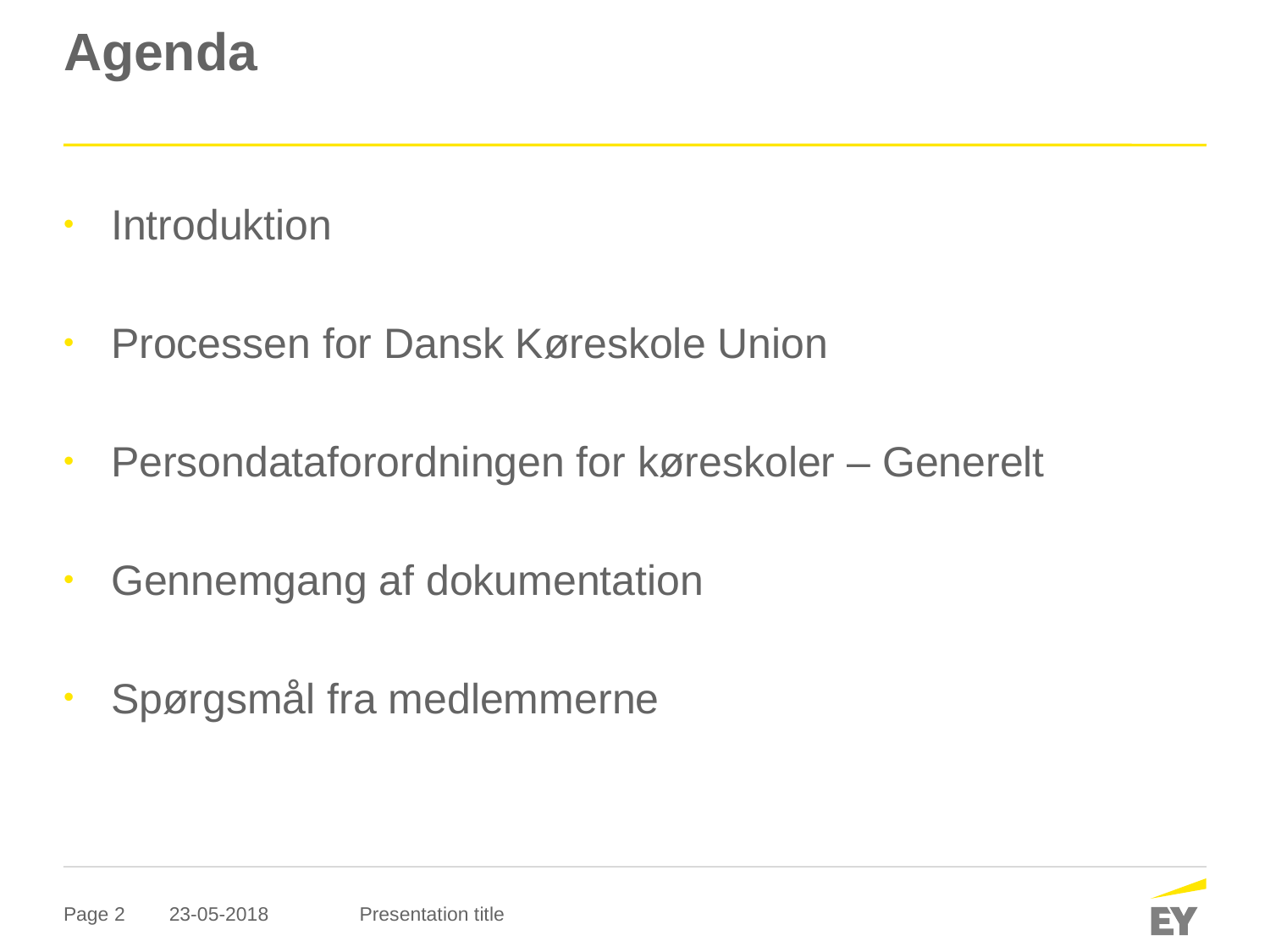

# Agenda
Introduktion

Processen for Dansk Køreskole Union

Persondataforordningen for køreskoler – Generelt

Gennemgang af dokumentation

Spørgsmål fra medlemmerne
23-05-2018
Presentation title